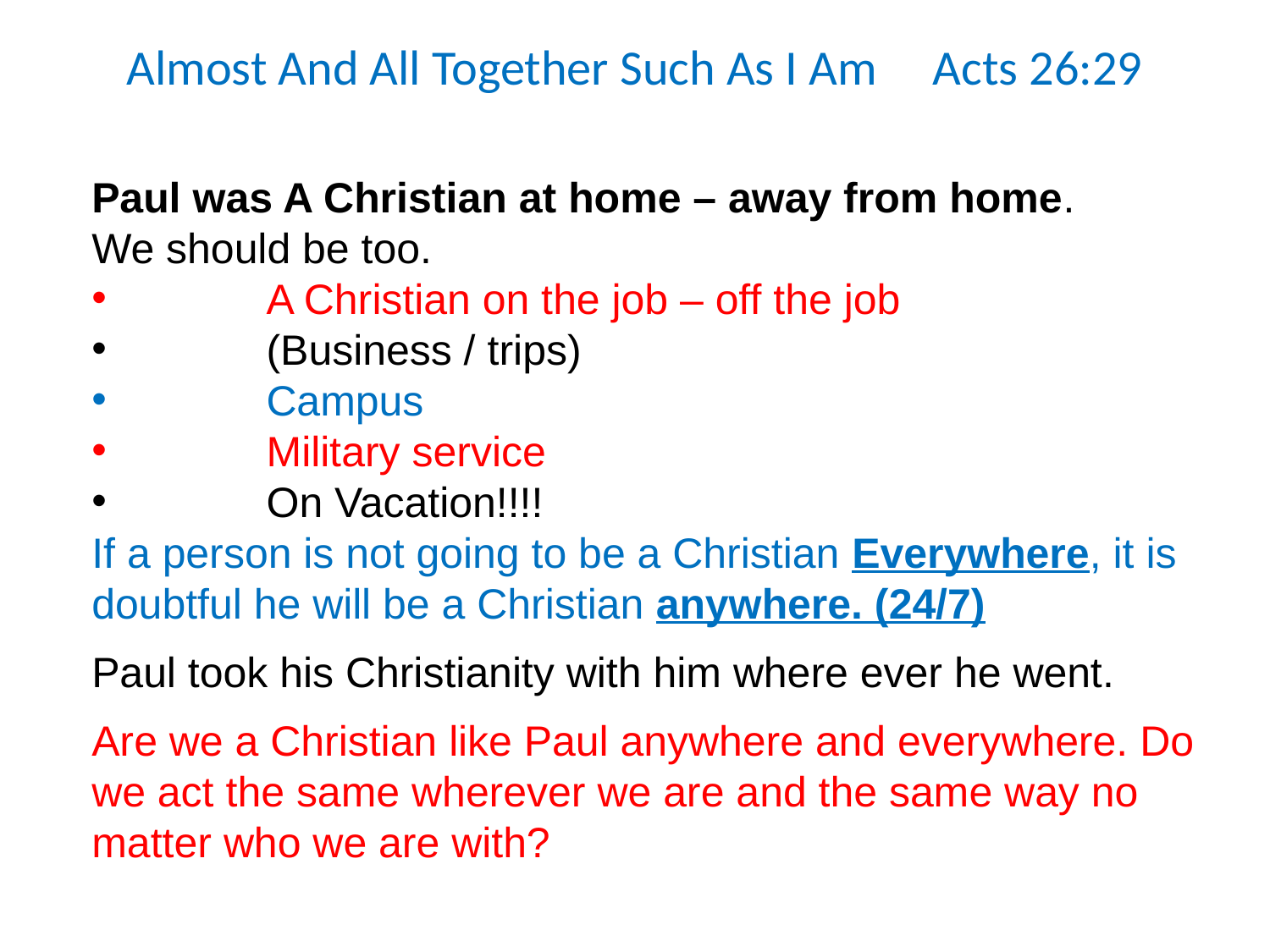

Almost And All Together Such As I Am     Acts 26:29
Paul was A Christian at home – away from home.      We should be too.
	A Christian on the job – off the job
	(Business / trips)
	Campus
	Military service
	On Vacation!!!!
If a person is not going to be a Christian Everywhere, it is doubtful he will be a Christian anywhere. (24/7)
Paul took his Christianity with him where ever he went.
Are we a Christian like Paul anywhere and everywhere. Do we act the same wherever we are and the same way no matter who we are with?